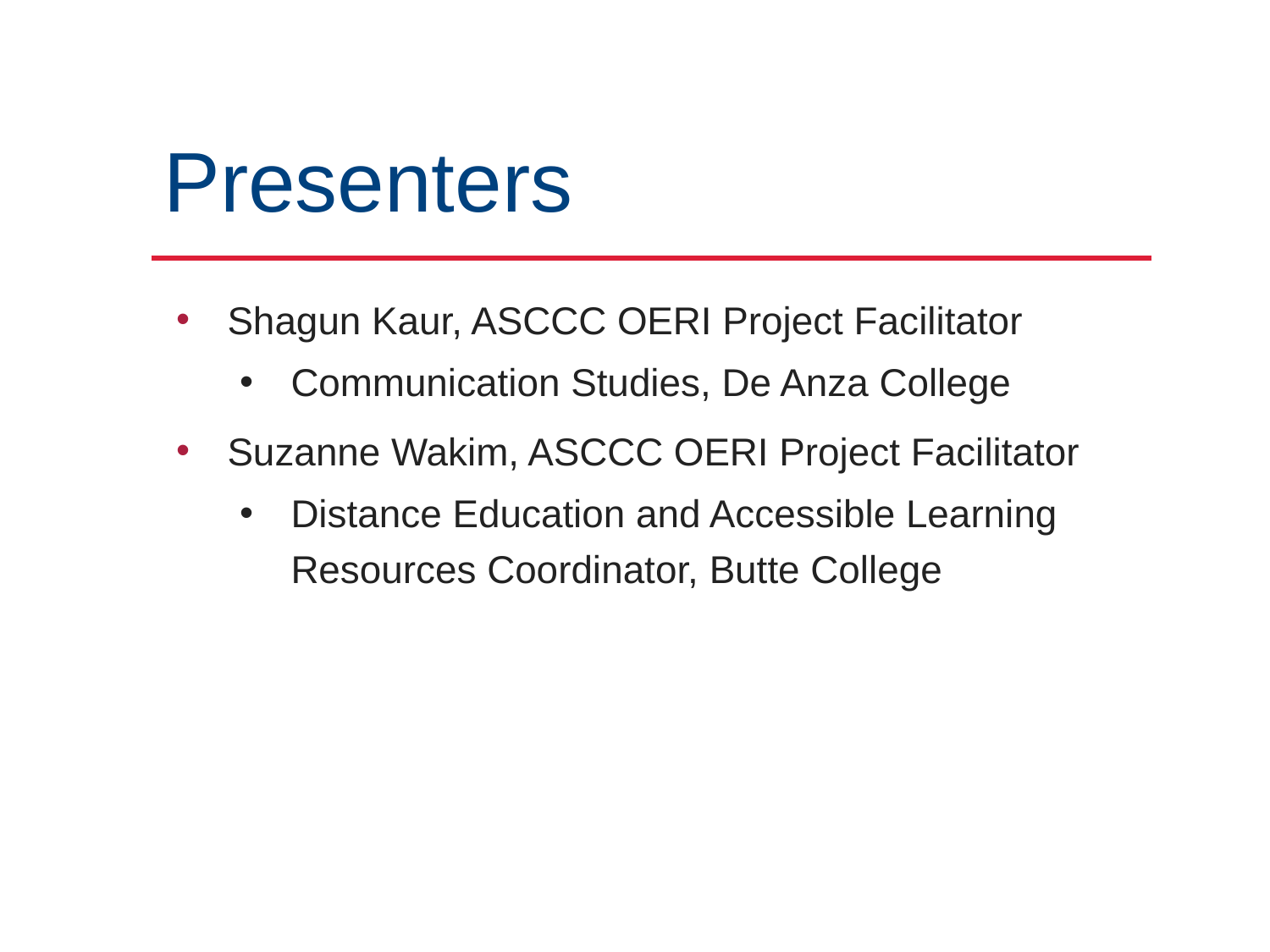

# Presenters
Shagun Kaur, ASCCC OERI Project Facilitator
Communication Studies, De Anza College
Suzanne Wakim, ASCCC OERI Project Facilitator
Distance Education and Accessible Learning Resources Coordinator, Butte College